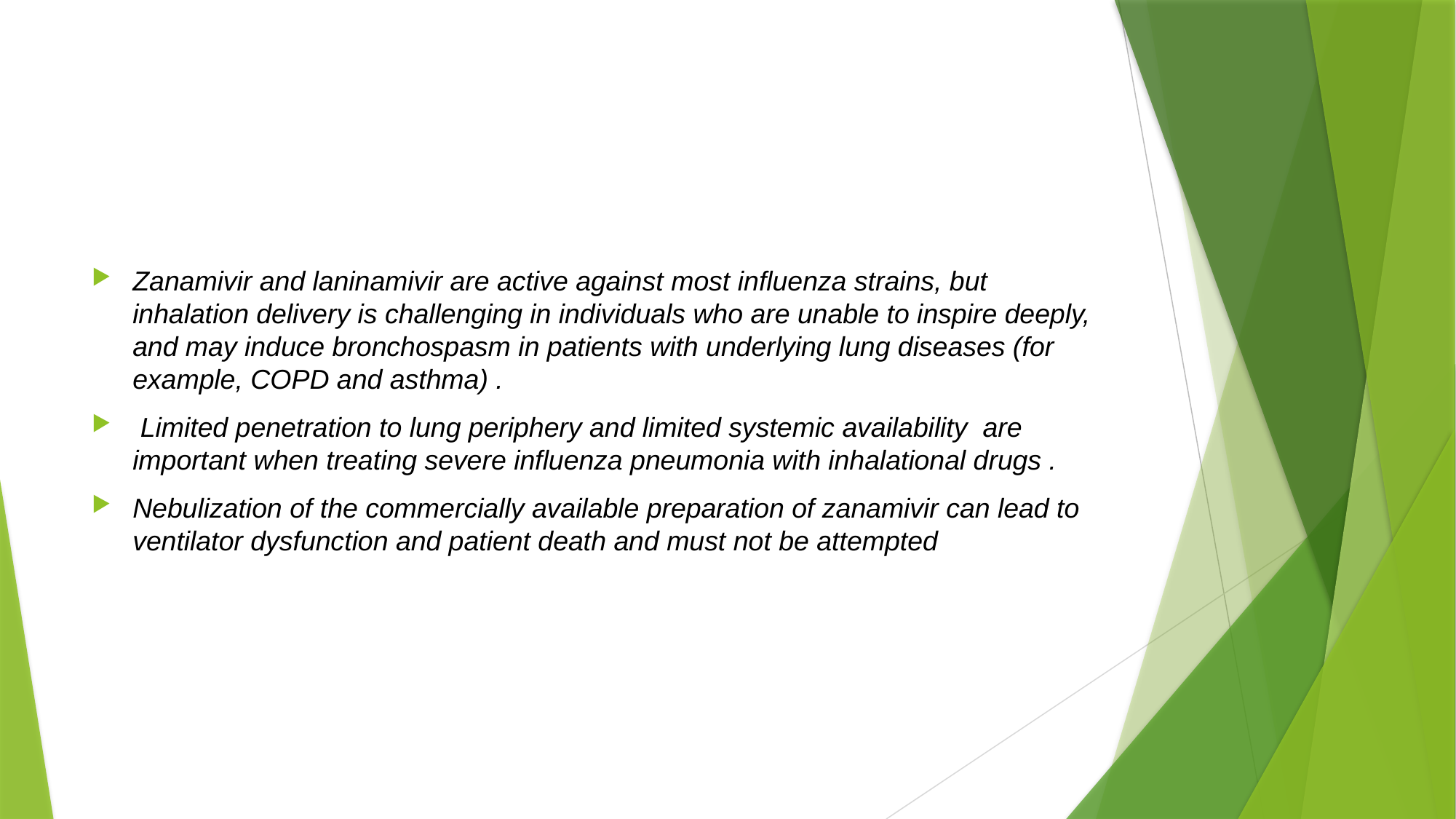

#
Zanamivir and laninamivir are active against most influenza strains, but inhalation delivery is challenging in individuals who are unable to inspire deeply, and may induce bronchospasm in patients with underlying lung diseases (for example, COPD and asthma) .
 Limited penetration to lung periphery and limited systemic availability  are important when treating severe influenza pneumonia with inhalational drugs .
Nebulization of the commercially available preparation of zanamivir can lead to ventilator dysfunction and patient death and must not be attempted